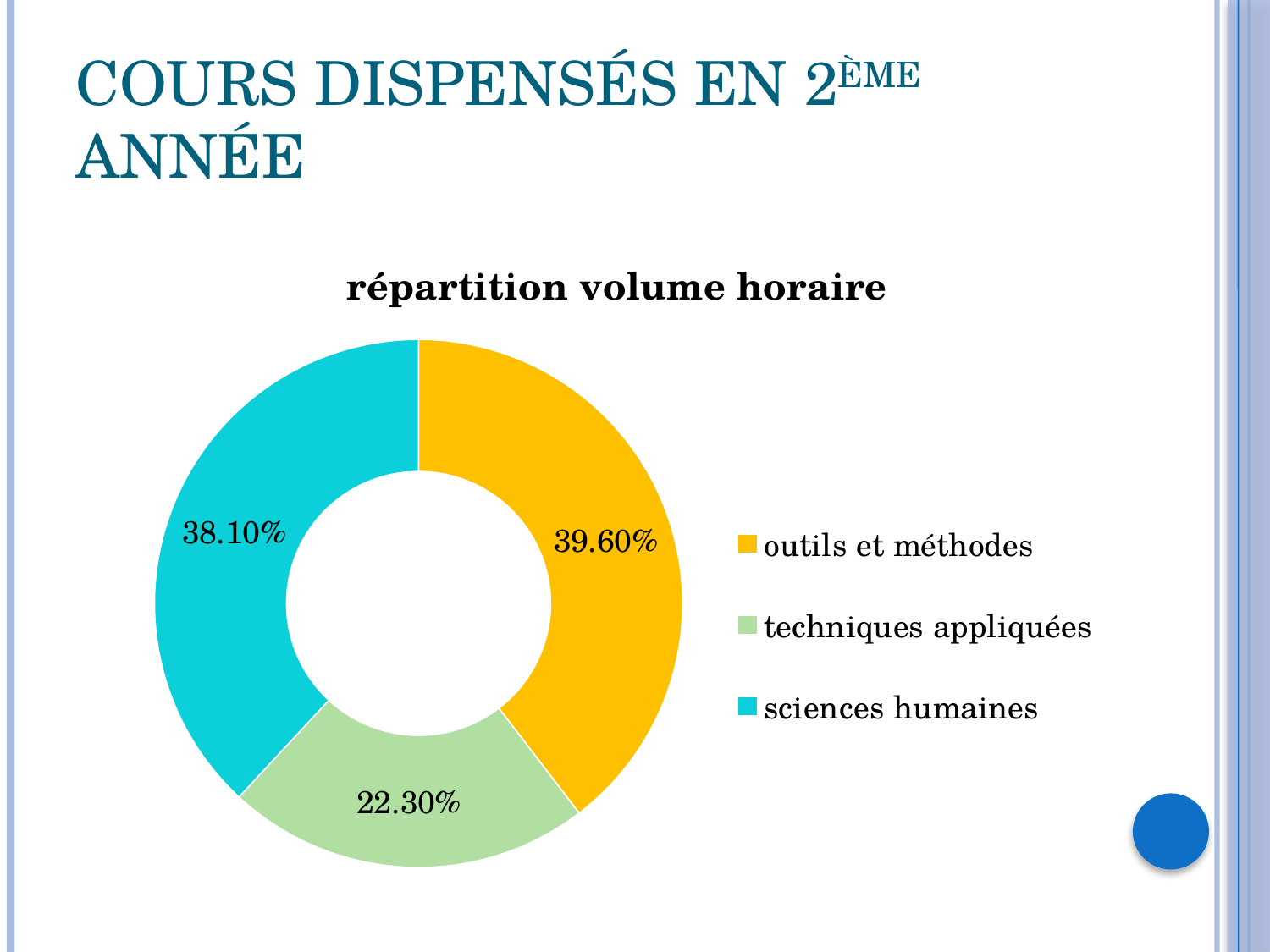

# Cours dispensés en 2ème année

### Chart:  répartition volume horaire

| Category | 2ème année |
|---|---|
| outils et méthodes | 0.3960000000000015 |
| techniques appliquées | 0.223 |
| sciences humaines | 0.38100000000000134 |